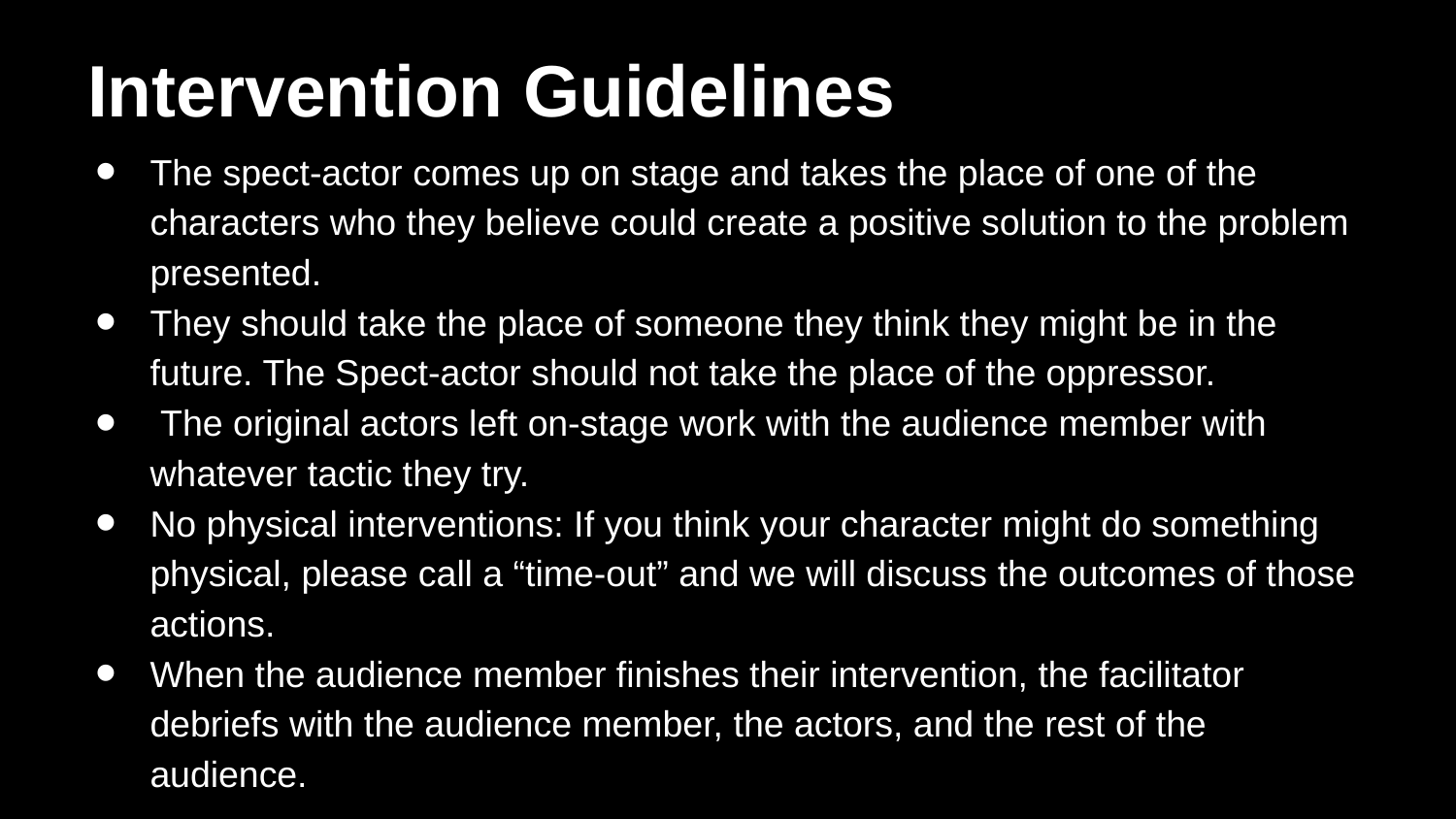

# Intervention Guidelines

The spect-actor comes up on stage and takes the place of one of the characters who they believe could create a positive solution to the problem presented.
They should take the place of someone they think they might be in the future. The Spect-actor should not take the place of the oppressor.
 The original actors left on-stage work with the audience member with whatever tactic they try.
No physical interventions: If you think your character might do something physical, please call a “time-out” and we will discuss the outcomes of those actions.
When the audience member finishes their intervention, the facilitator debriefs with the audience member, the actors, and the rest of the audience.